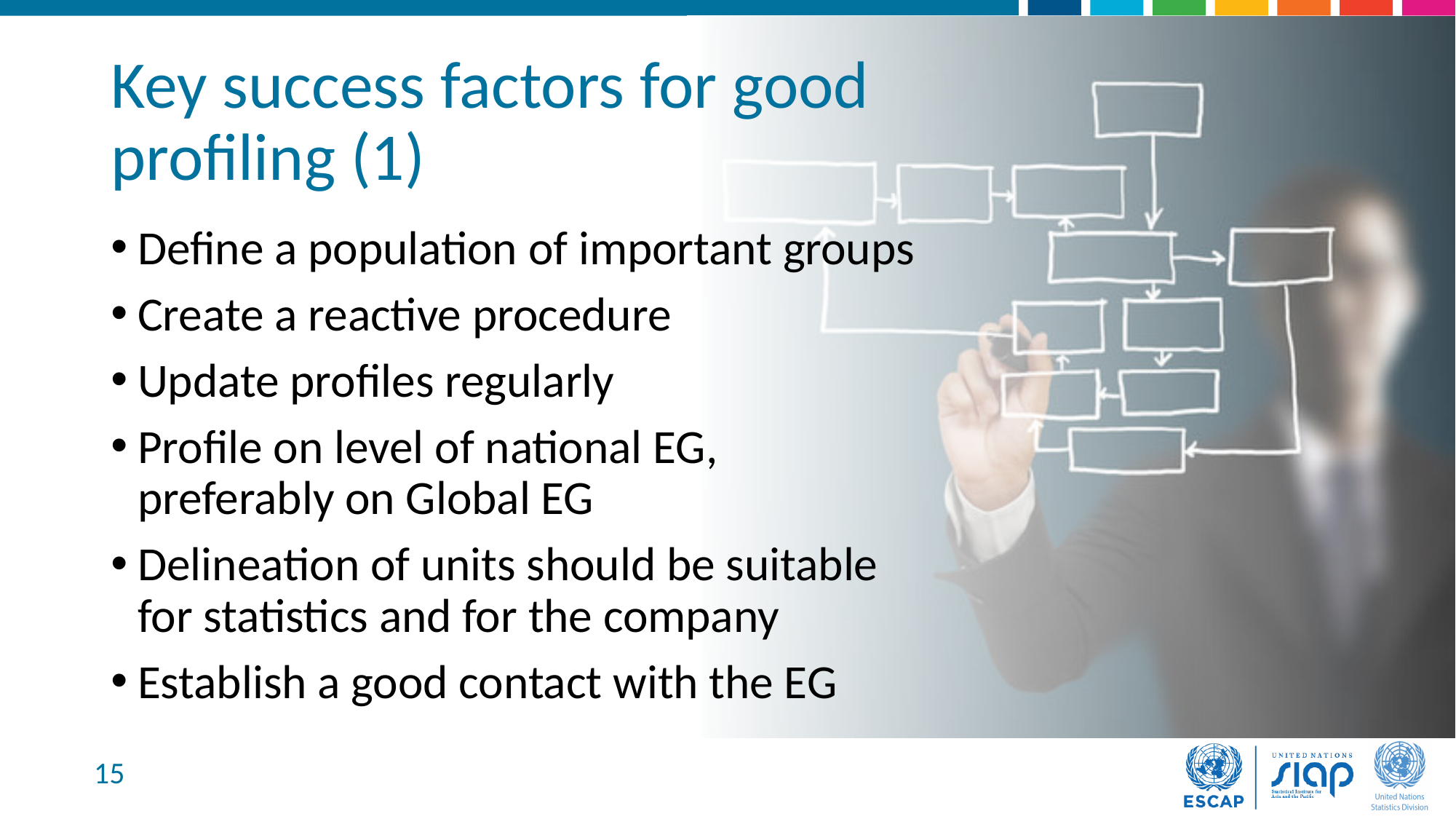

# Key success factors for good profiling (1)
Define a population of important groups
Create a reactive procedure
Update profiles regularly
Profile on level of national EG, preferably on Global EG
Delineation of units should be suitable for statistics and for the company
Establish a good contact with the EG
15